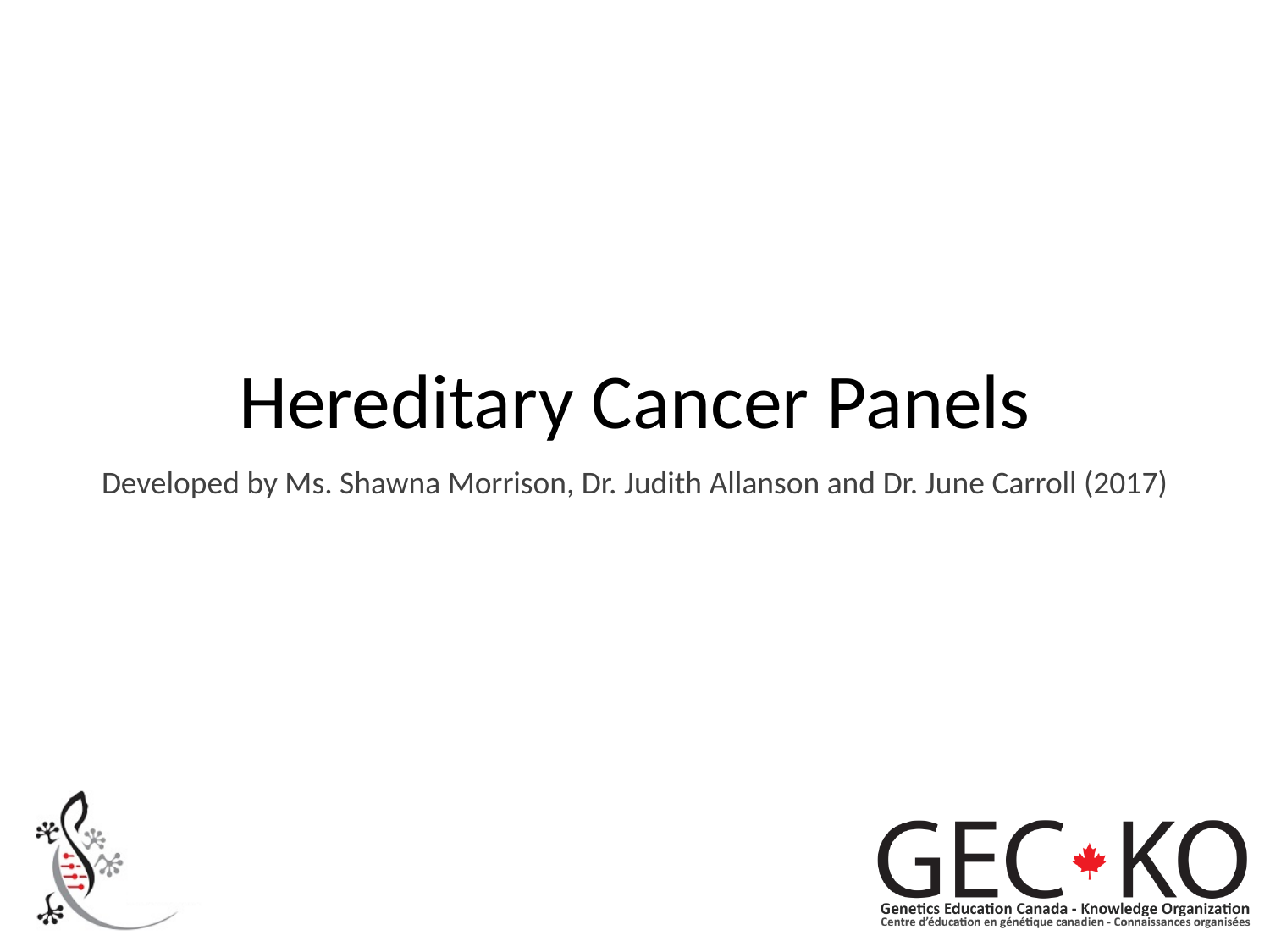

# Hereditary Cancer Panels
Developed by Ms. Shawna Morrison, Dr. Judith Allanson and Dr. June Carroll (2017)